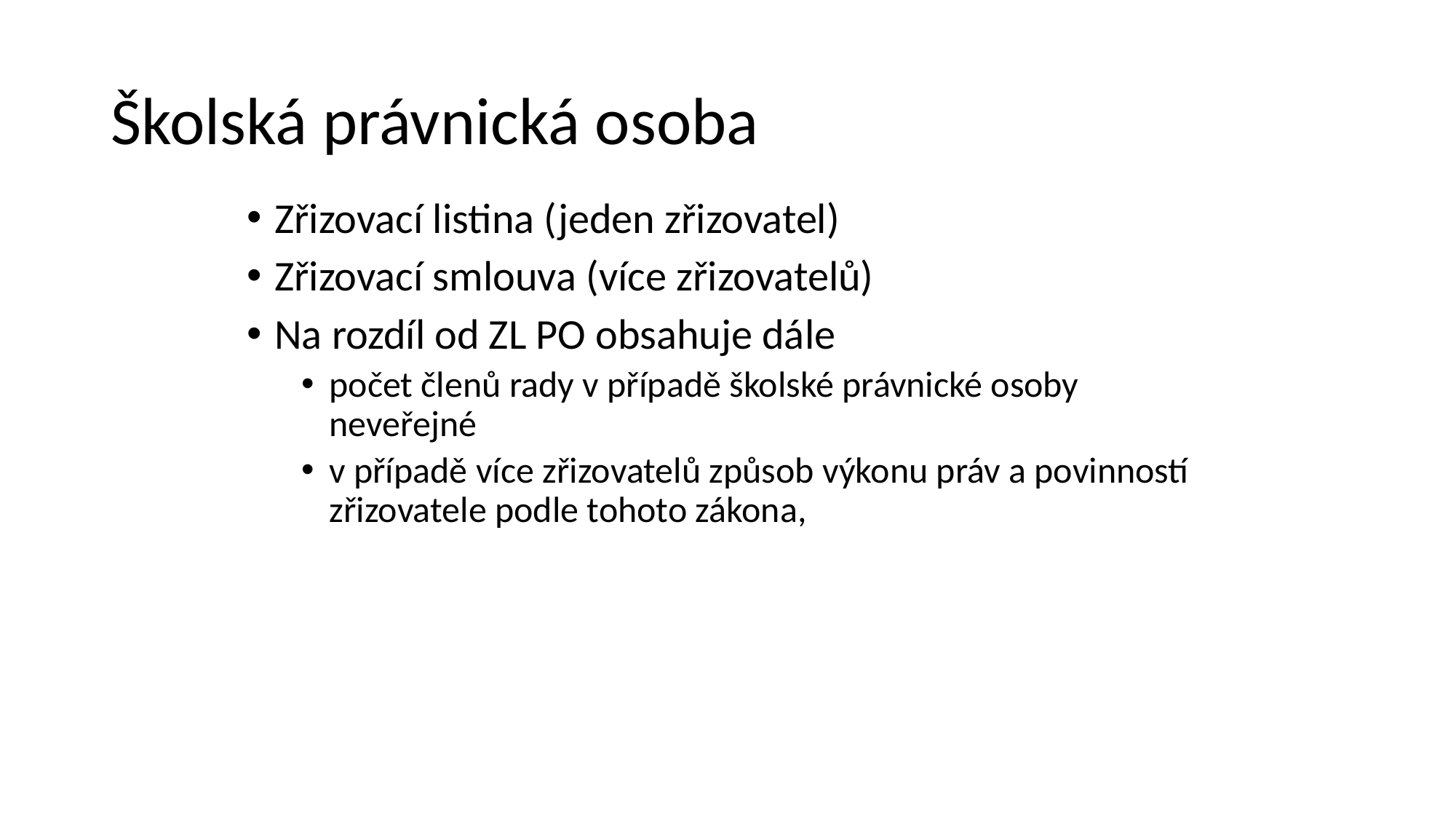

# Školská právnická osoba
Zřizovací listina (jeden zřizovatel)
Zřizovací smlouva (více zřizovatelů)
Na rozdíl od ZL PO obsahuje dále
počet členů rady v případě školské právnické osoby neveřejné
v případě více zřizovatelů způsob výkonu práv a povinností zřizovatele podle tohoto zákona,